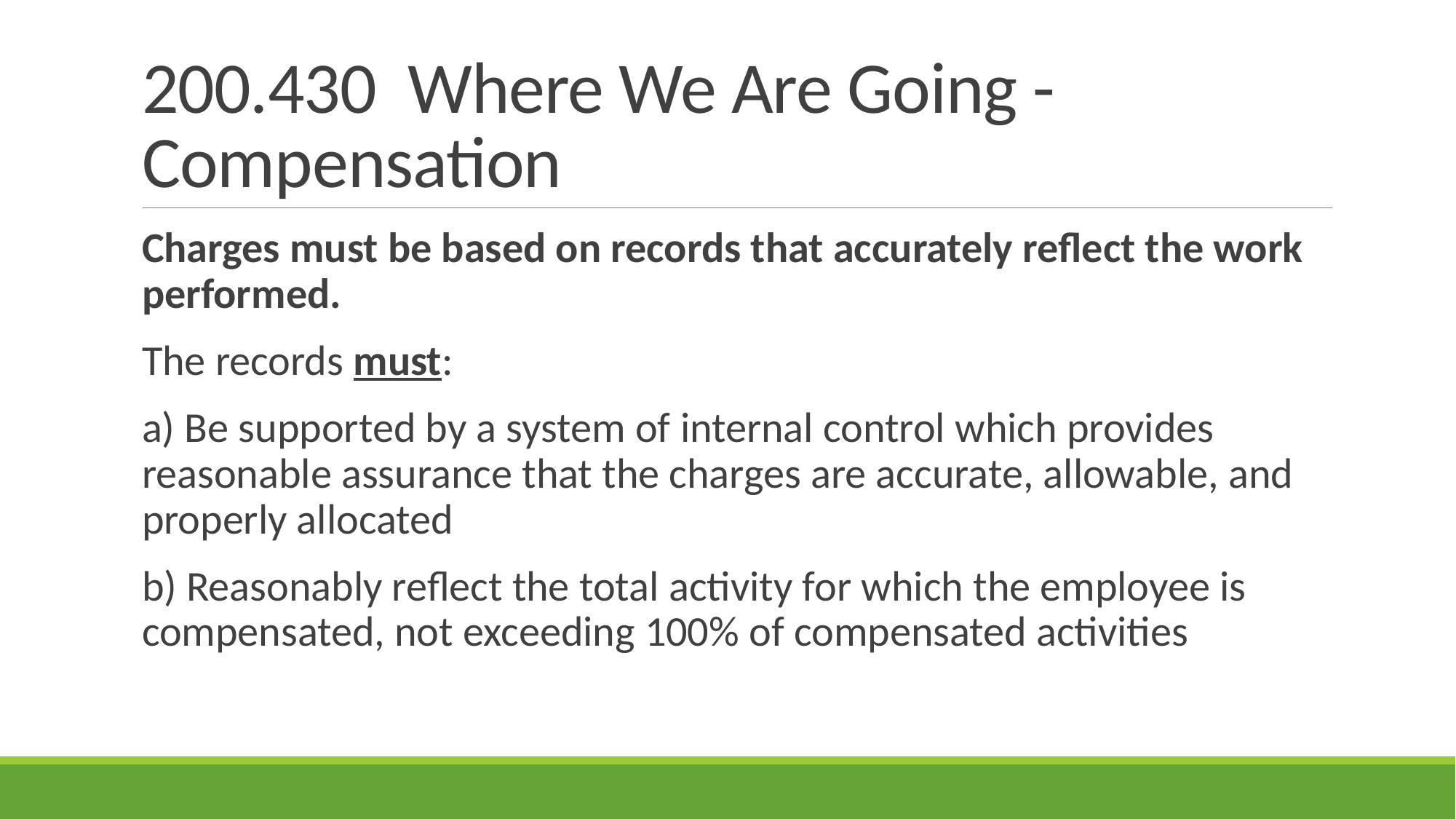

# 200.430  Where We Are Going - Compensation
Charges must be based on records that accurately reflect the work performed.
The records must:
a) Be supported by a system of internal control which provides reasonable assurance that the charges are accurate, allowable, and properly allocated
b) Reasonably reflect the total activity for which the employee is compensated, not exceeding 100% of compensated activities